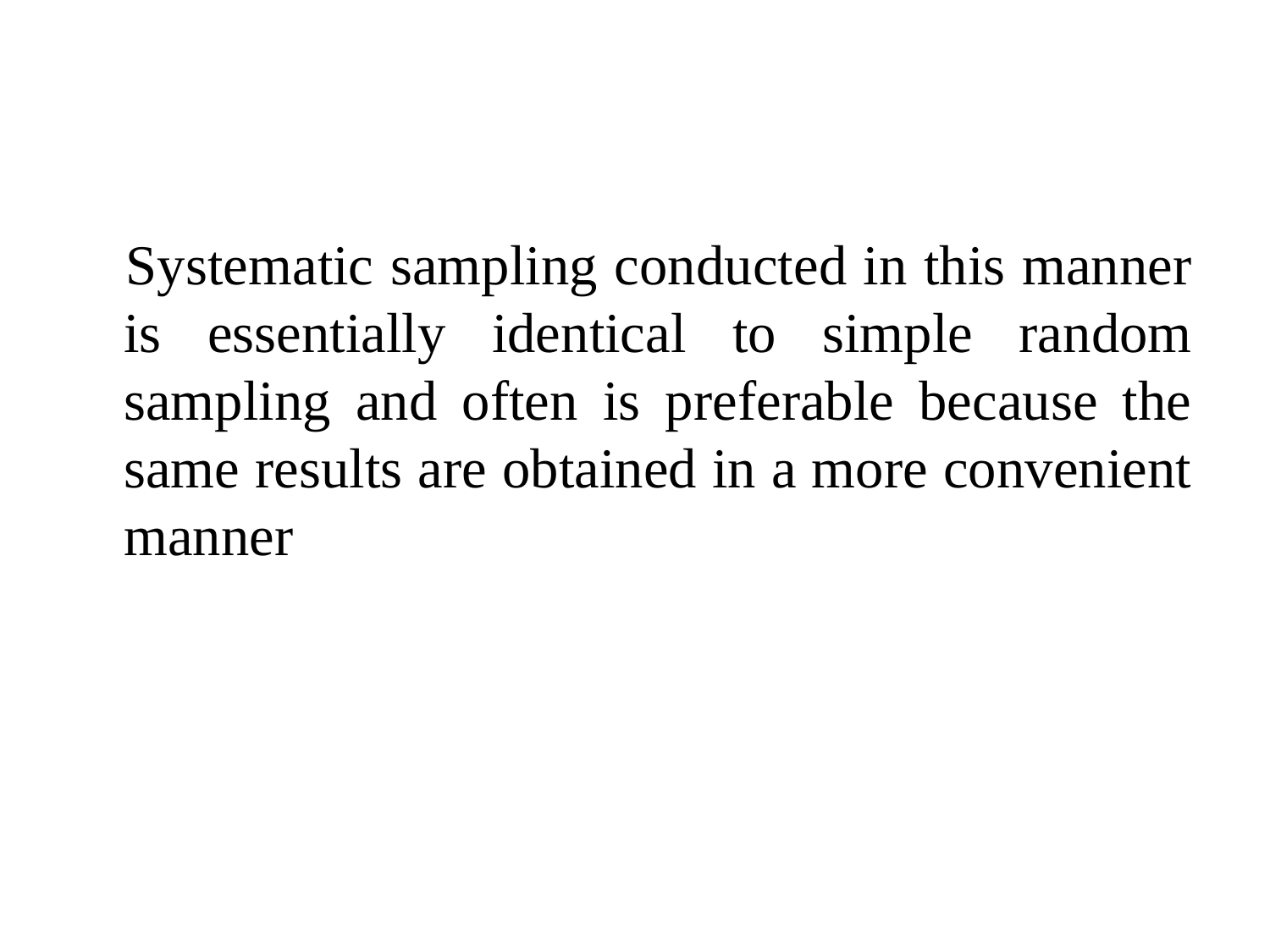

Systematic sampling conducted in this manner is essentially identical to simple random sampling and often is preferable because the same results are obtained in a more convenient manner